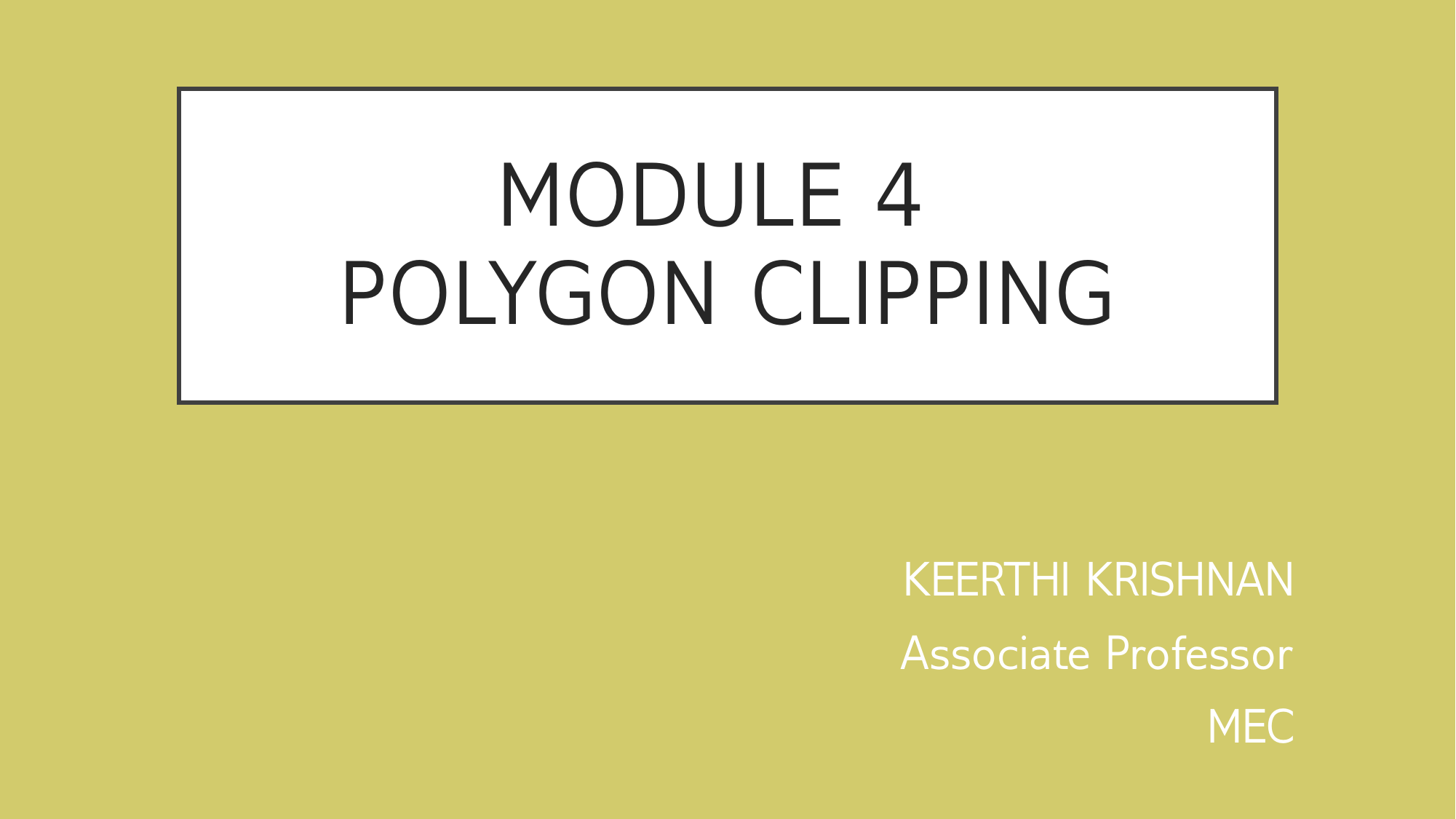

# MODULE 4 POLYGON CLIPPING
KEERTHI KRISHNAN
Associate Professor
MEC